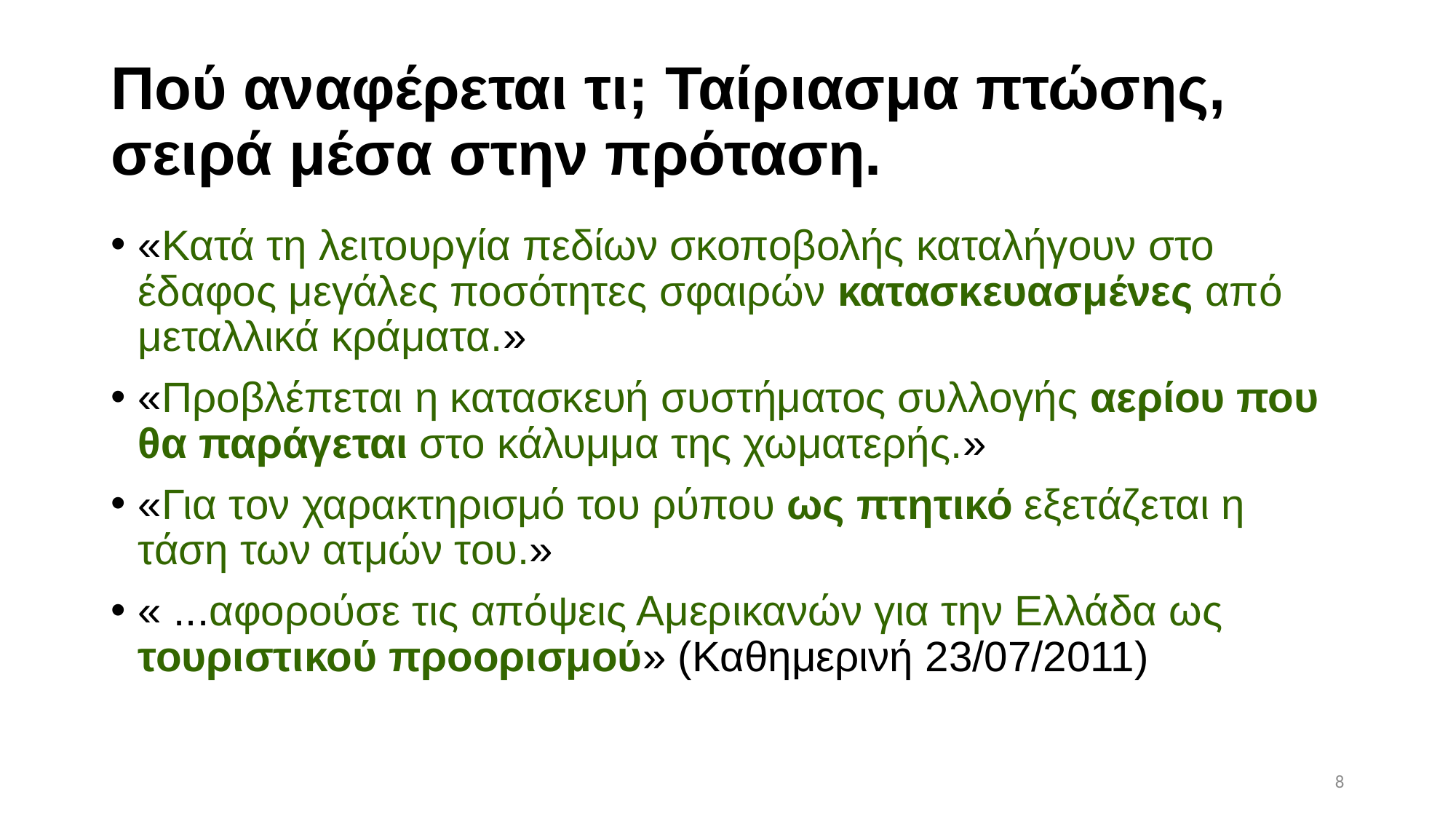

# Πού αναφέρεται τι; Ταίριασμα πτώσης, σειρά μέσα στην πρόταση.
«Κατά τη λειτουργία πεδίων σκοποβολής καταλήγουν στο έδαφος μεγάλες ποσότητες σφαιρών κατασκευασμένες από μεταλλικά κράματα.»
«Προβλέπεται η κατασκευή συστήματος συλλογής αερίου που θα παράγεται στο κάλυμμα της χωματερής.»
«Για τον χαρακτηρισμό του ρύπου ως πτητικό εξετάζεται η τάση των ατμών του.»
« ...αφορούσε τις απόψεις Αμερικανών για την Ελλάδα ως τουριστικού προορισμού» (Καθημερινή 23/07/2011)
8